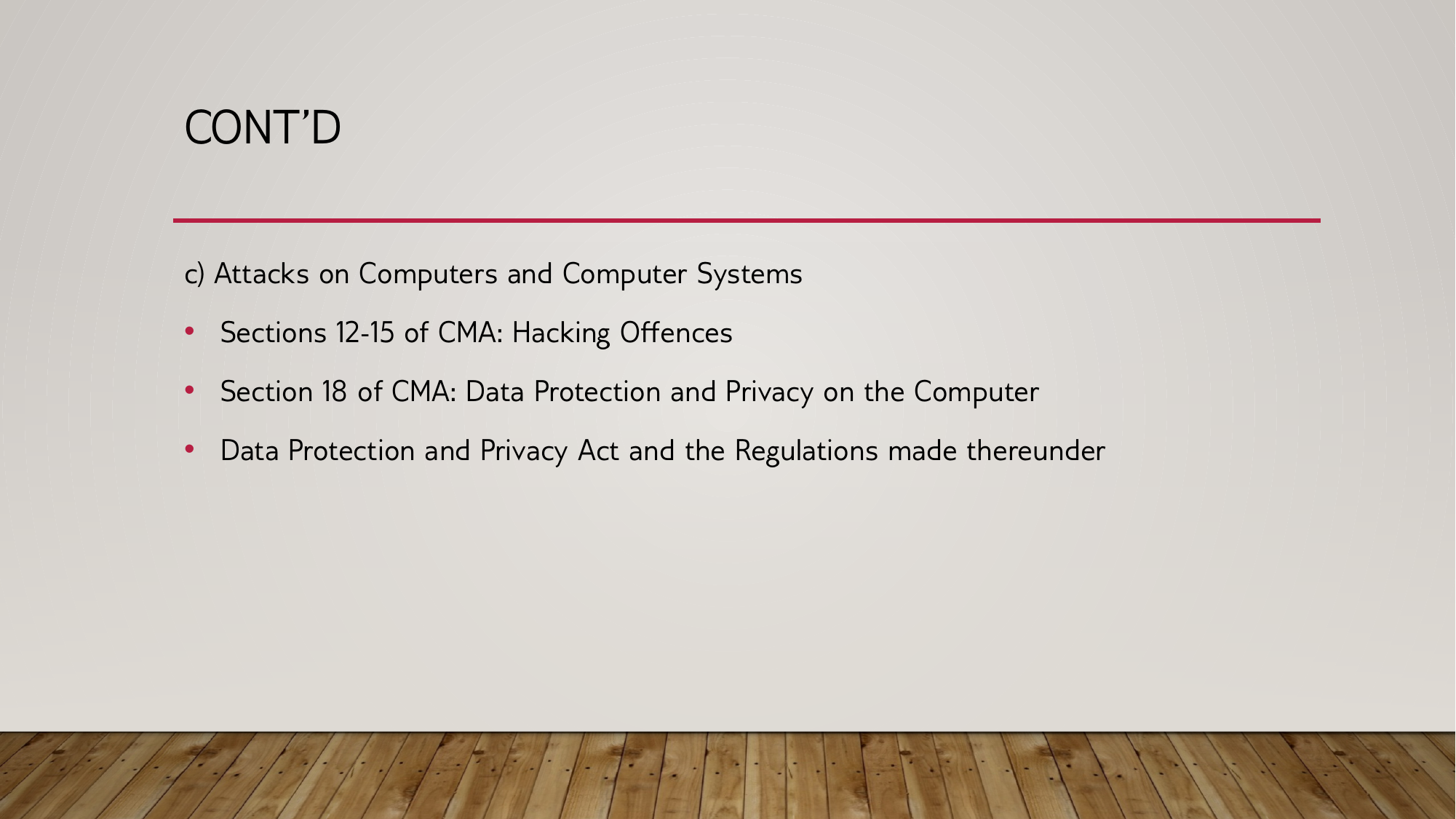

# CONT’D
c) Attacks on Computers and Computer Systems
 Sections 12-15 of CMA: Hacking Offences
 Section 18 of CMA: Data Protection and Privacy on the Computer
 Data Protection and Privacy Act and the Regulations made thereunder